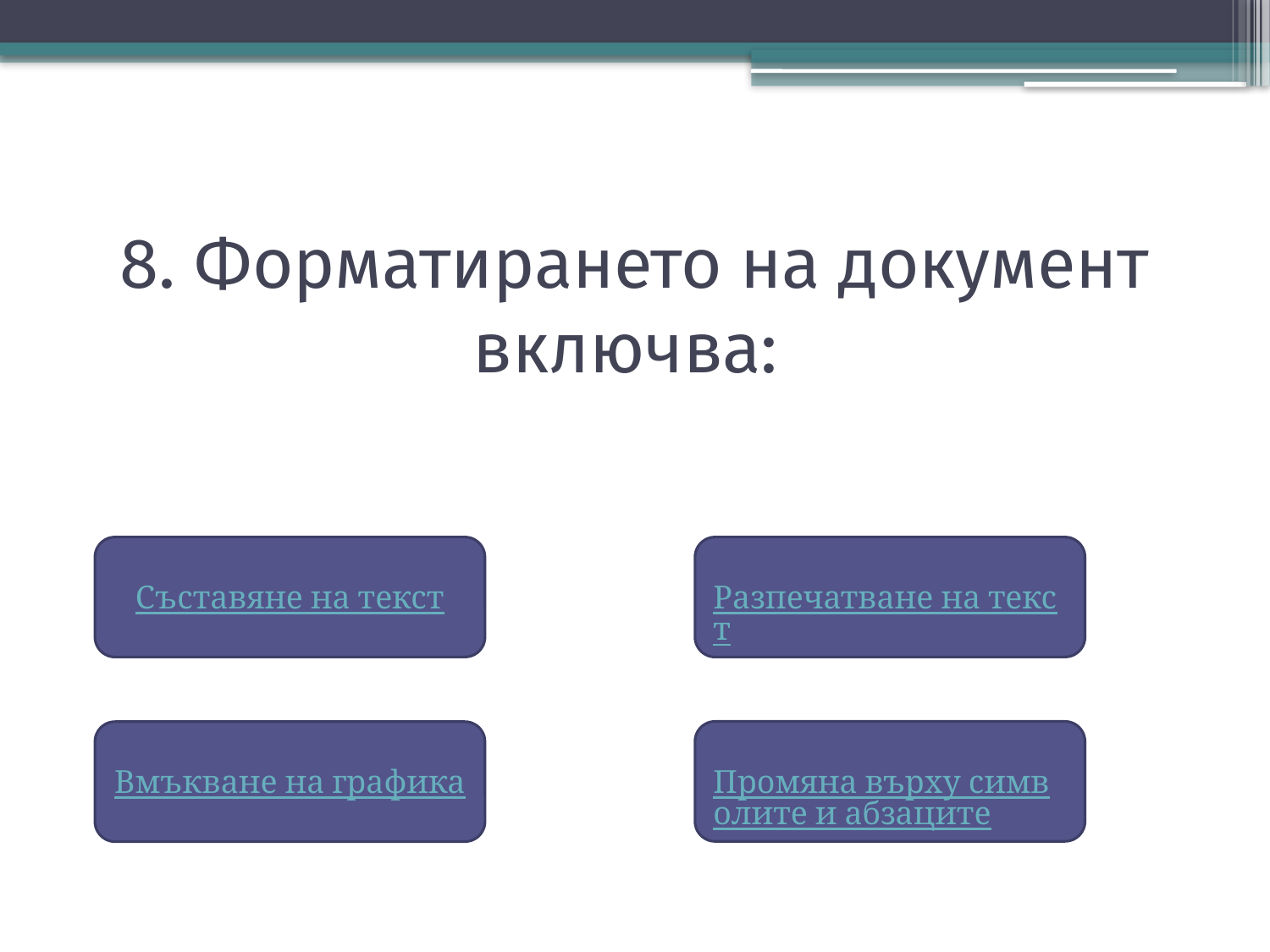

# 8. Форматирането на документ включва:
Съставяне на текст
Разпечатване на текст
Промяна върху символите и абзаците
Вмъкване на графика